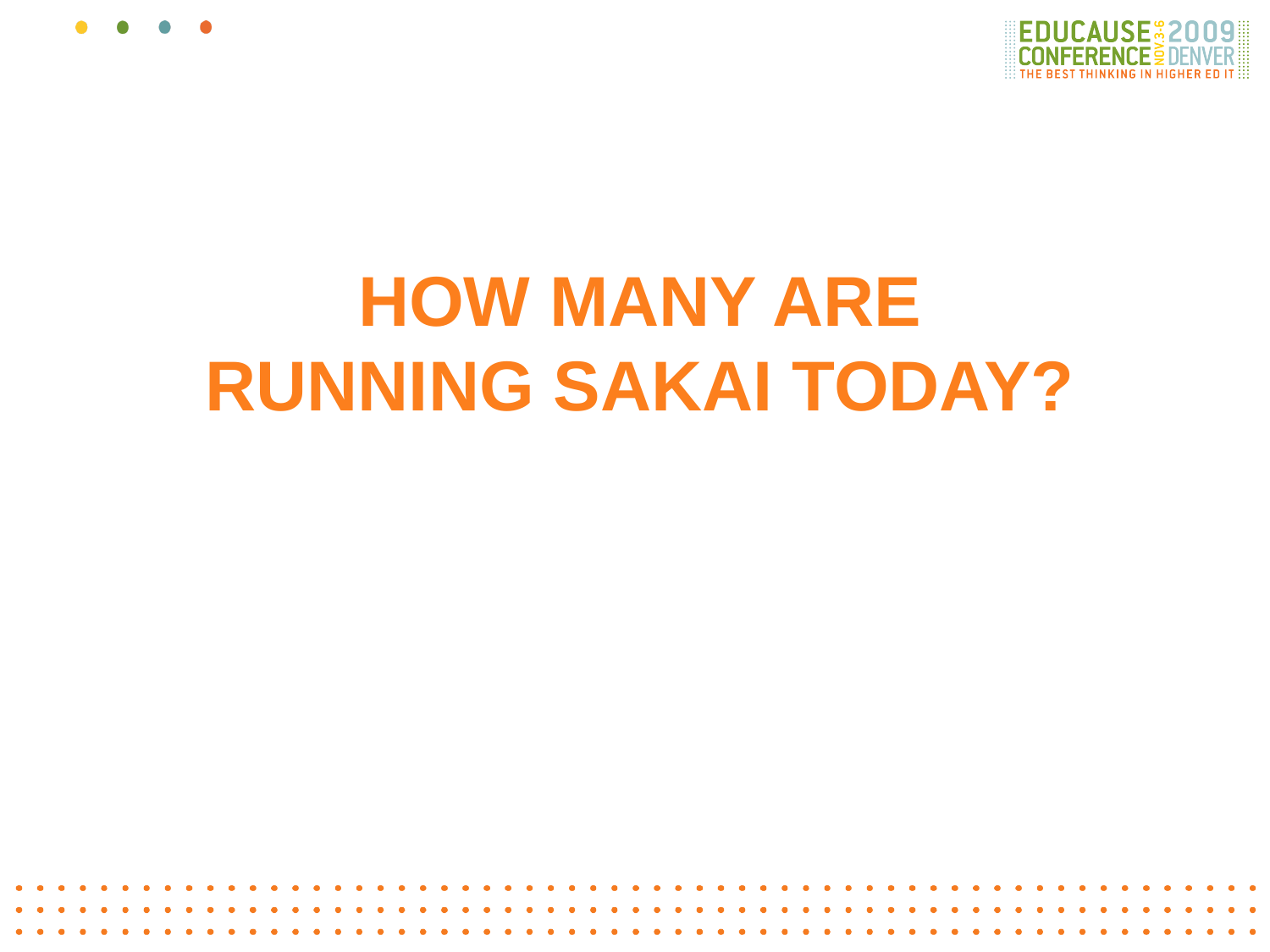

# How many are running Sakai today?